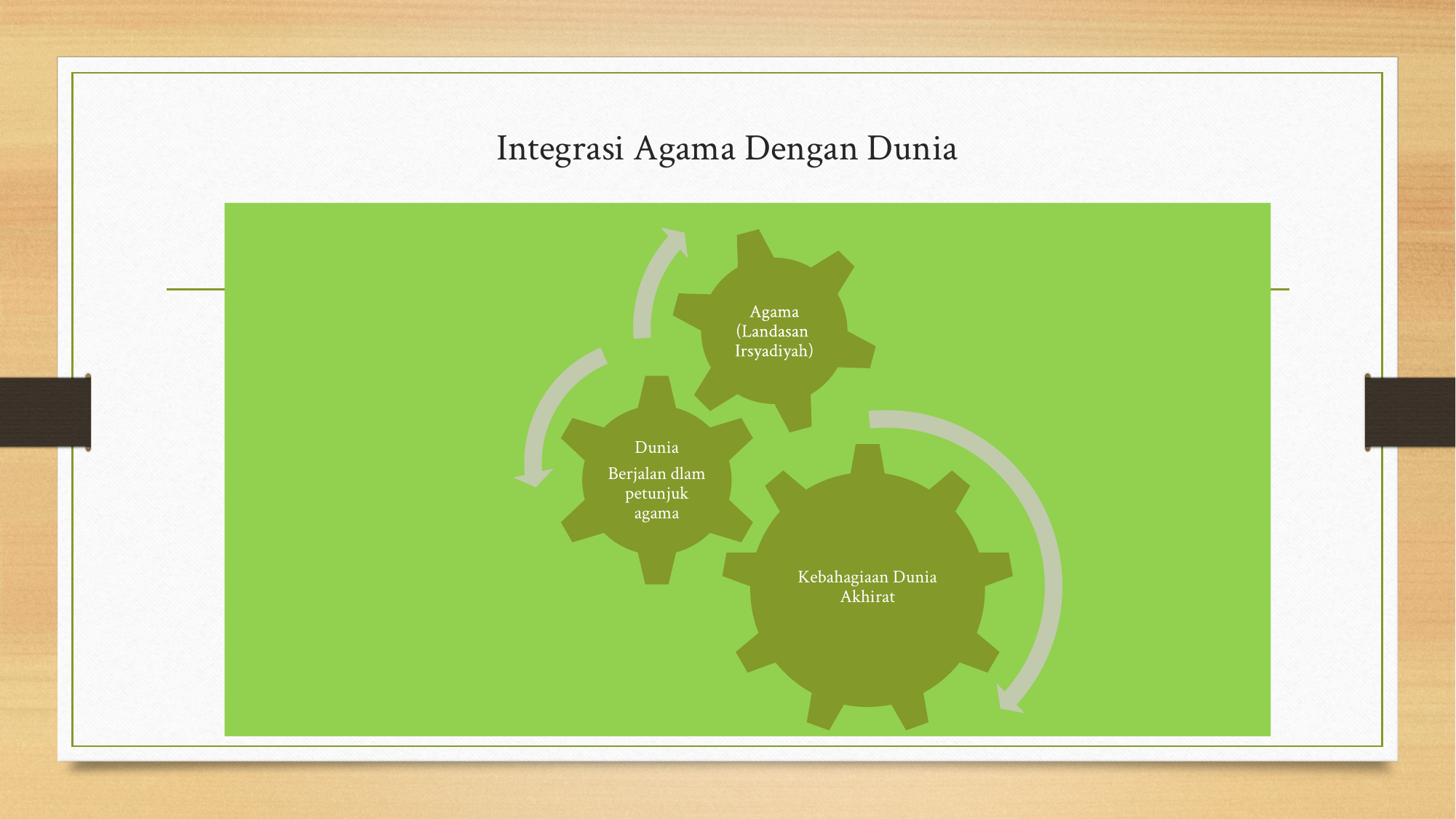

# Integrasi Agama Dengan Dunia
Kebahagiaan Dunia Akhirat
Dunia
Berjalan dlam petunjuk agama
Agama (Landasan  Irsyadiyah)